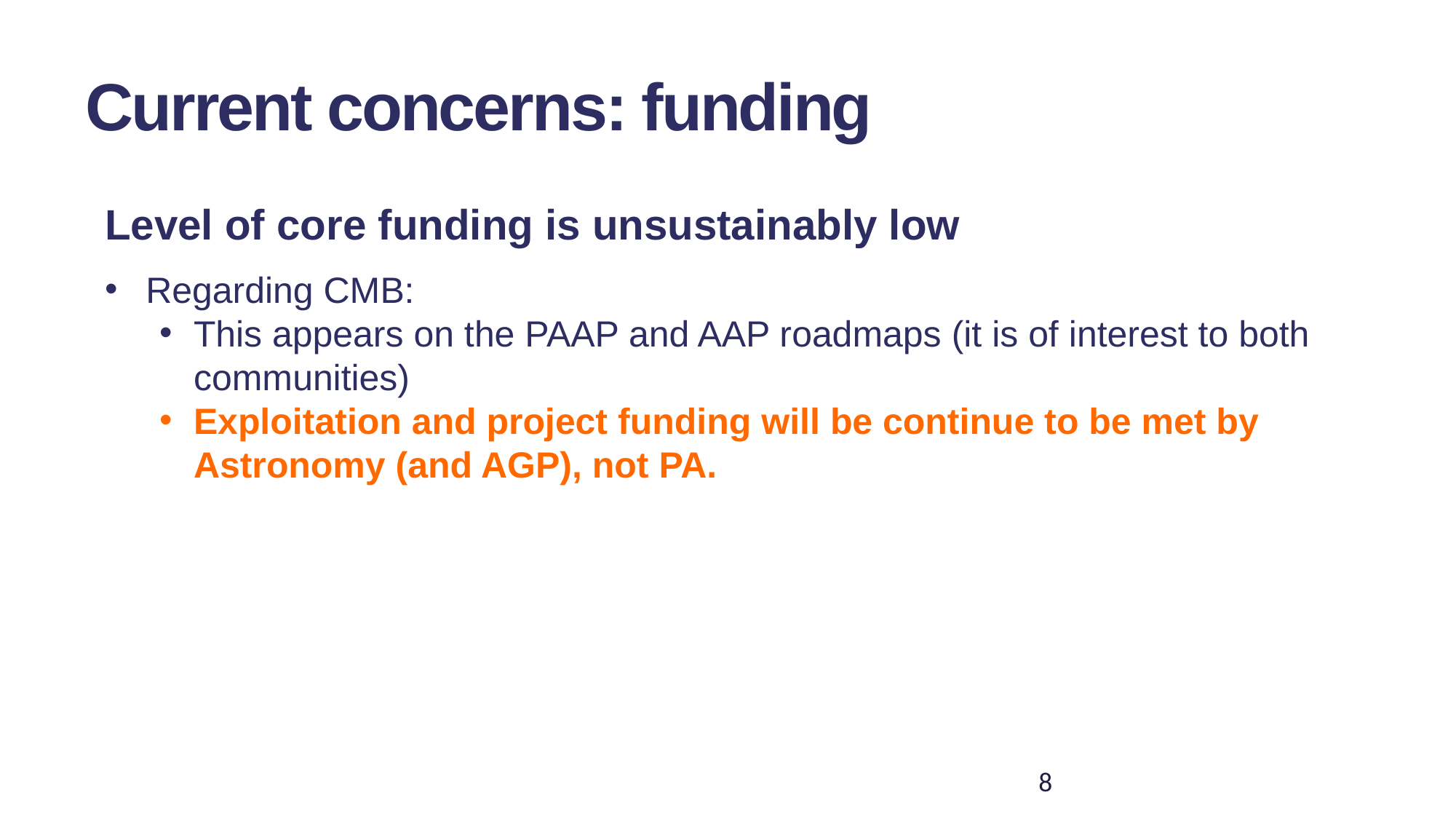

Current concerns: funding
Level of core funding is unsustainably low

Regarding CMB:
This appears on the PAAP and AAP roadmaps (it is of interest to both communities)
Exploitation and project funding will be continue to be met by Astronomy (and AGP), not PA.

8